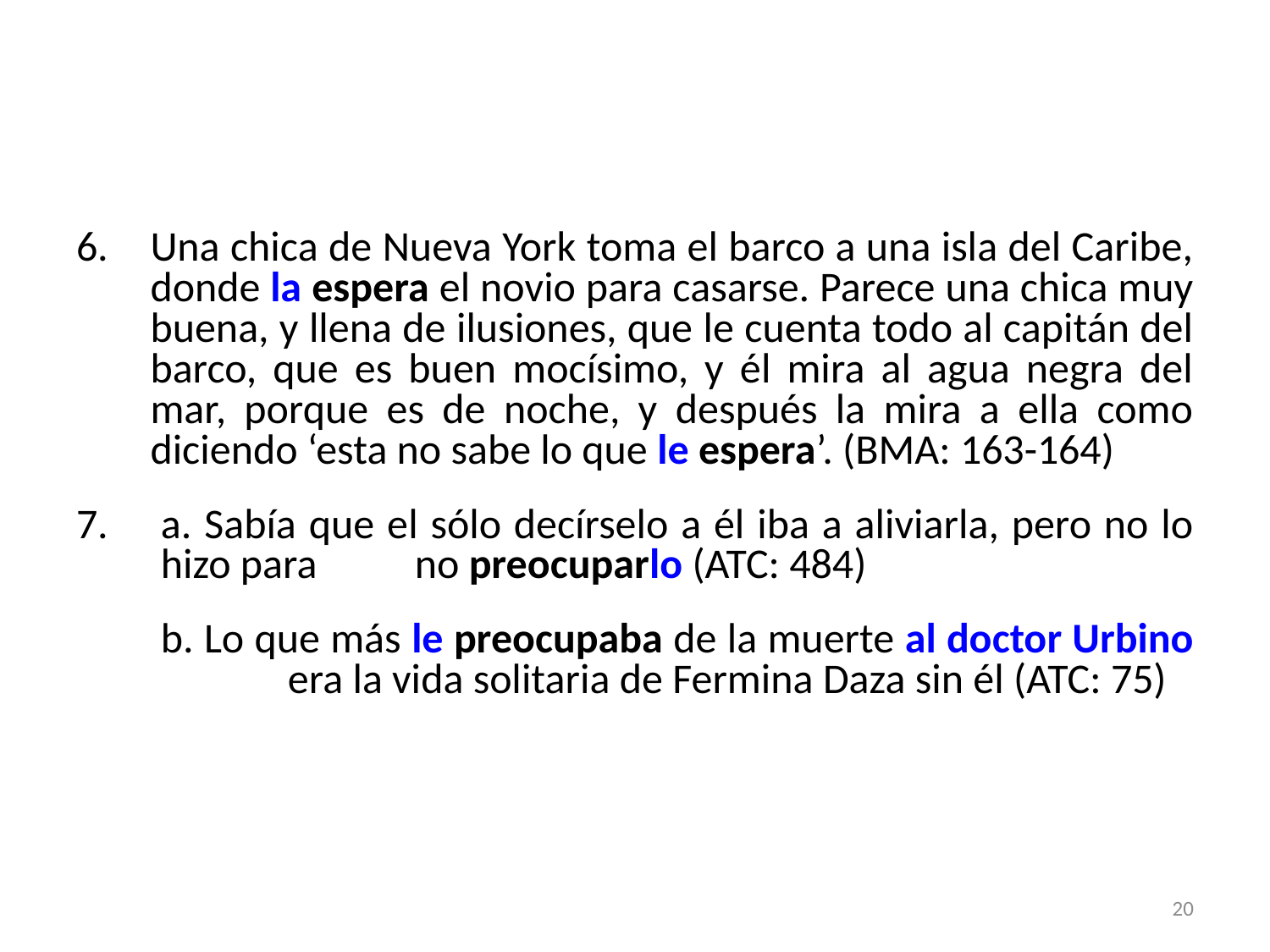

#
Una chica de Nueva York toma el barco a una isla del Caribe, donde la espera el novio para casarse. Parece una chica muy buena, y llena de ilusiones, que le cuenta todo al capitán del barco, que es buen mocísimo, y él mira al agua negra del mar, porque es de noche, y después la mira a ella como diciendo ‘esta no sabe lo que le espera’. (BMA: 163-164)
7.	a. Sabía que el sólo decírselo a él iba a aliviarla, pero no lo hizo para 	no preocuparlo (ATC: 484)
	b. Lo que más le preocupaba de la muerte al doctor Urbino 	era la vida solitaria de Fermina Daza sin él (ATC: 75)

20